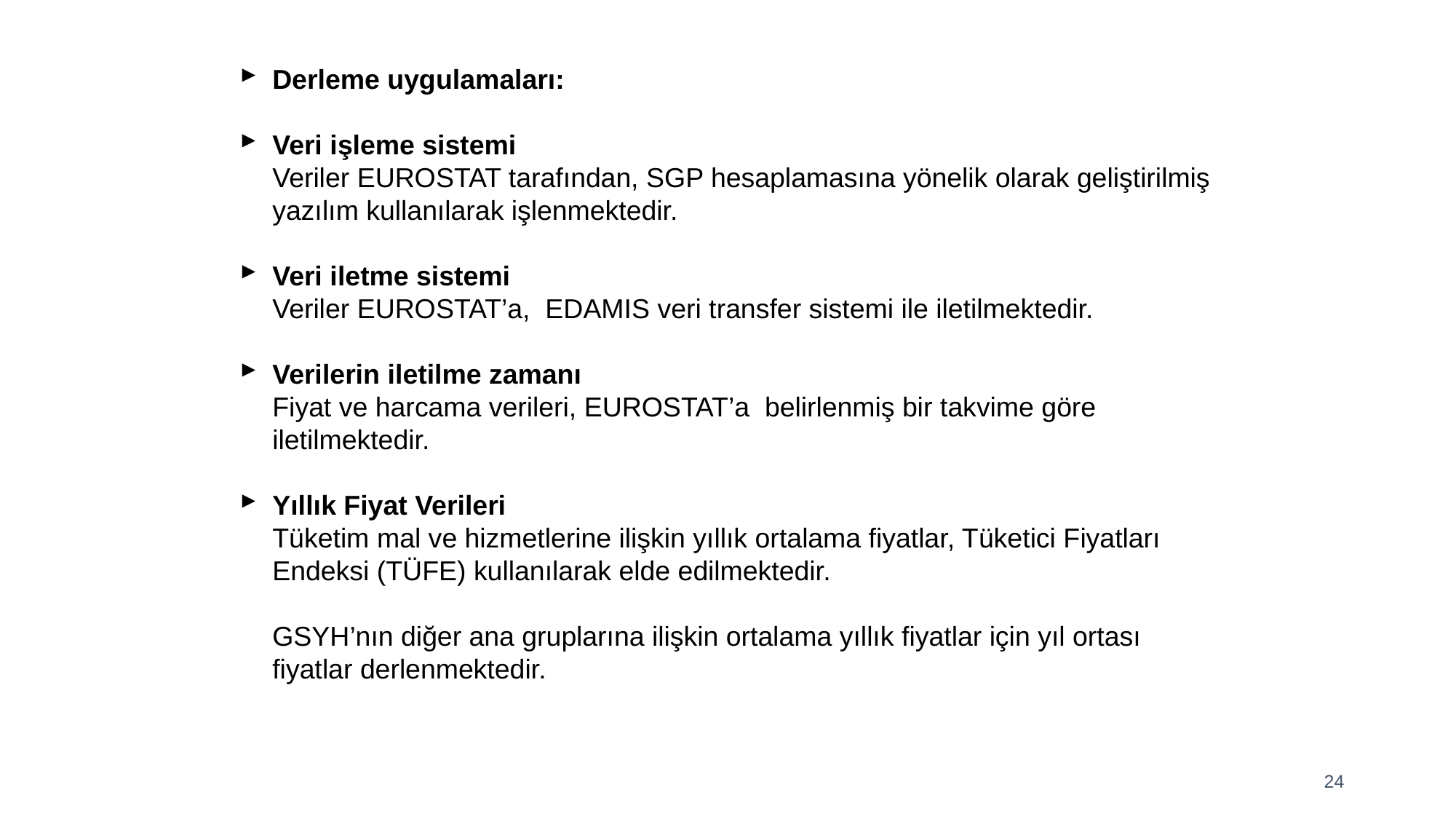

Derleme uygulamaları:

Veri işleme sistemi
	Veriler EUROSTAT tarafından, SGP hesaplamasına yönelik olarak geliştirilmiş yazılım kullanılarak işlenmektedir.

Veri iletme sistemi
	Veriler EUROSTAT’a,  EDAMIS veri transfer sistemi ile iletilmektedir.

Verilerin iletilme zamanı
	Fiyat ve harcama verileri, EUROSTAT’a  belirlenmiş bir takvime göre iletilmektedir.

Yıllık Fiyat Verileri
	Tüketim mal ve hizmetlerine ilişkin yıllık ortalama fiyatlar, Tüketici Fiyatları Endeksi (TÜFE) kullanılarak elde edilmektedir.

	GSYH’nın diğer ana gruplarına ilişkin ortalama yıllık fiyatlar için yıl ortası fiyatlar derlenmektedir.
24